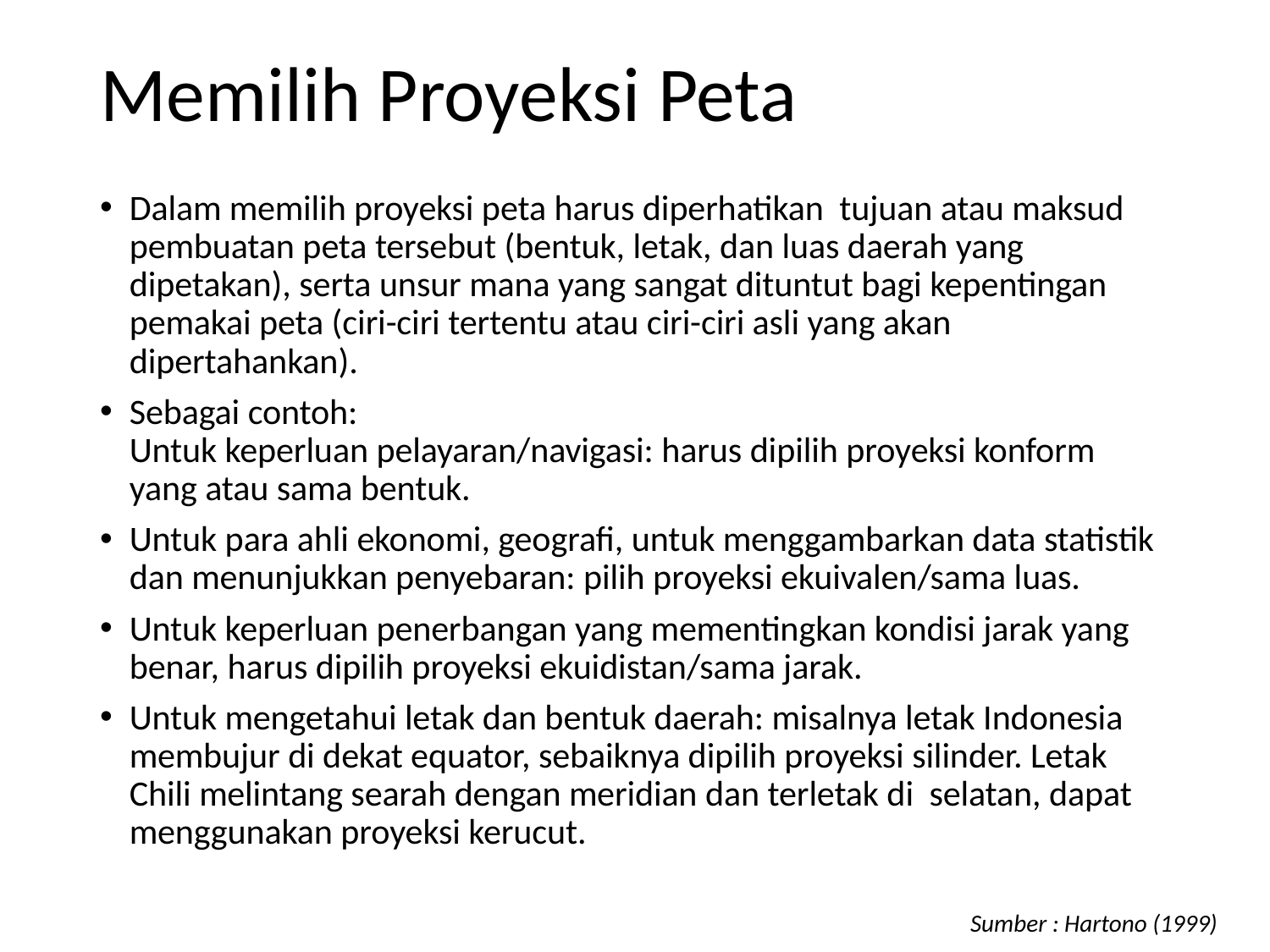

# Memilih Proyeksi Peta
Dalam memilih proyeksi peta harus diperhatikan  tujuan atau maksud pembuatan peta tersebut (bentuk, letak, dan luas daerah yang dipetakan), serta unsur mana yang sangat dituntut bagi kepentingan pemakai peta (ciri-ciri tertentu atau ciri-ciri asli yang akan dipertahankan).
Sebagai contoh:
Untuk keperluan pelayaran/navigasi: harus dipilih proyeksi konform yang atau sama bentuk.
Untuk para ahli ekonomi, geografi, untuk menggambarkan data statistik dan menunjukkan penyebaran: pilih proyeksi ekuivalen/sama luas.
Untuk keperluan penerbangan yang mementingkan kondisi jarak yang benar, harus dipilih proyeksi ekuidistan/sama jarak.
Untuk mengetahui letak dan bentuk daerah: misalnya letak Indonesia membujur di dekat equator, sebaiknya dipilih proyeksi silinder. Letak Chili melintang searah dengan meridian dan terletak di  selatan, dapat menggunakan proyeksi kerucut.
Sumber : Hartono (1999)